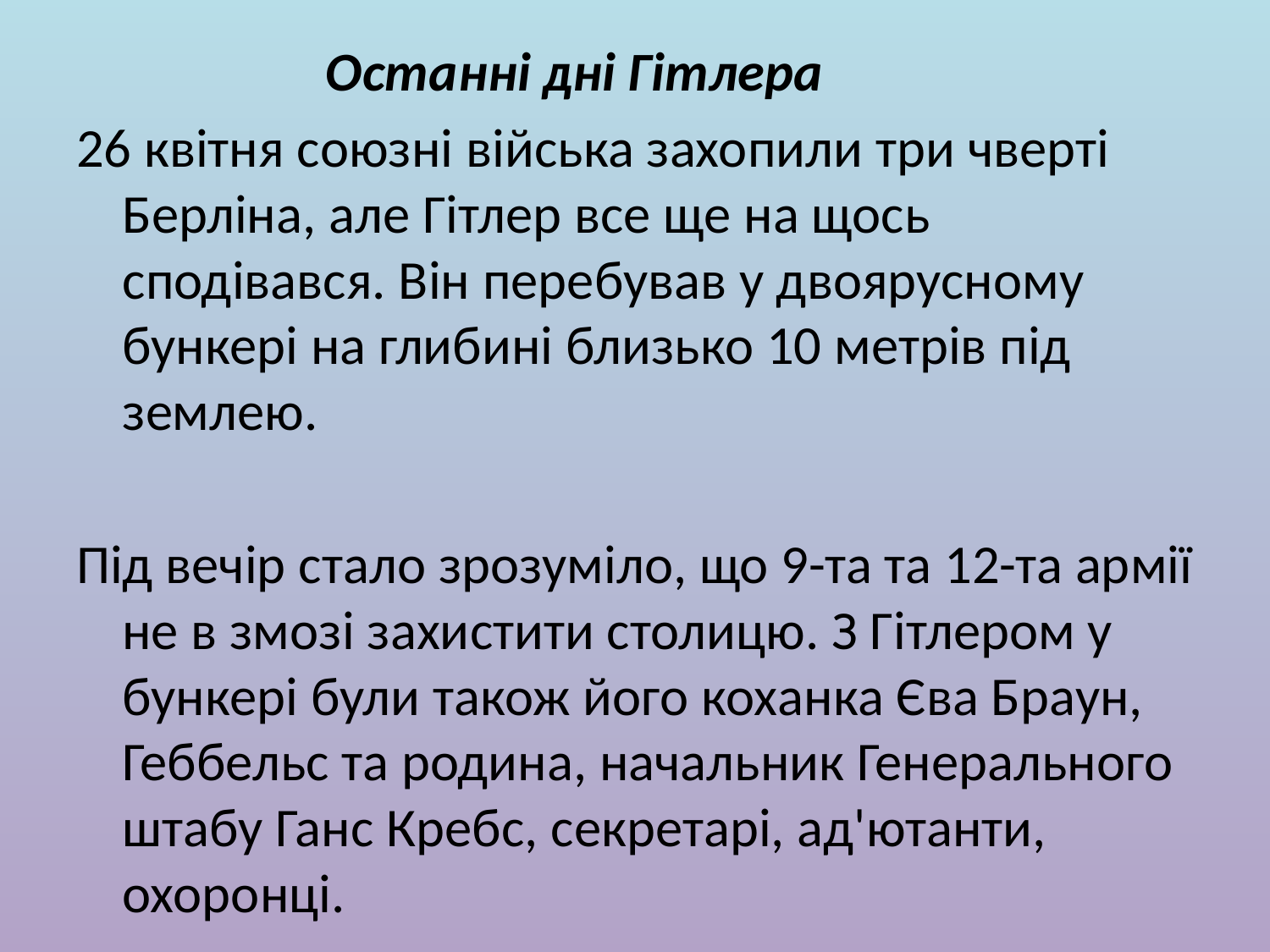

Останні дні Гітлера
26 квітня союзні війська захопили три чверті Берліна, але Гітлер все ще на щось сподівався. Він перебував у двоярусному бункері на глибині близько 10 метрів під землею.

Під вечір стало зрозуміло, що 9-та та 12-та армії не в змозі захистити столицю. З Гітлером у бункері були також його коханка Єва Браун, Геббельс та родина, начальник Генерального штабу Ганс Кребс, секретарі, ад'ютанти, охоронці.